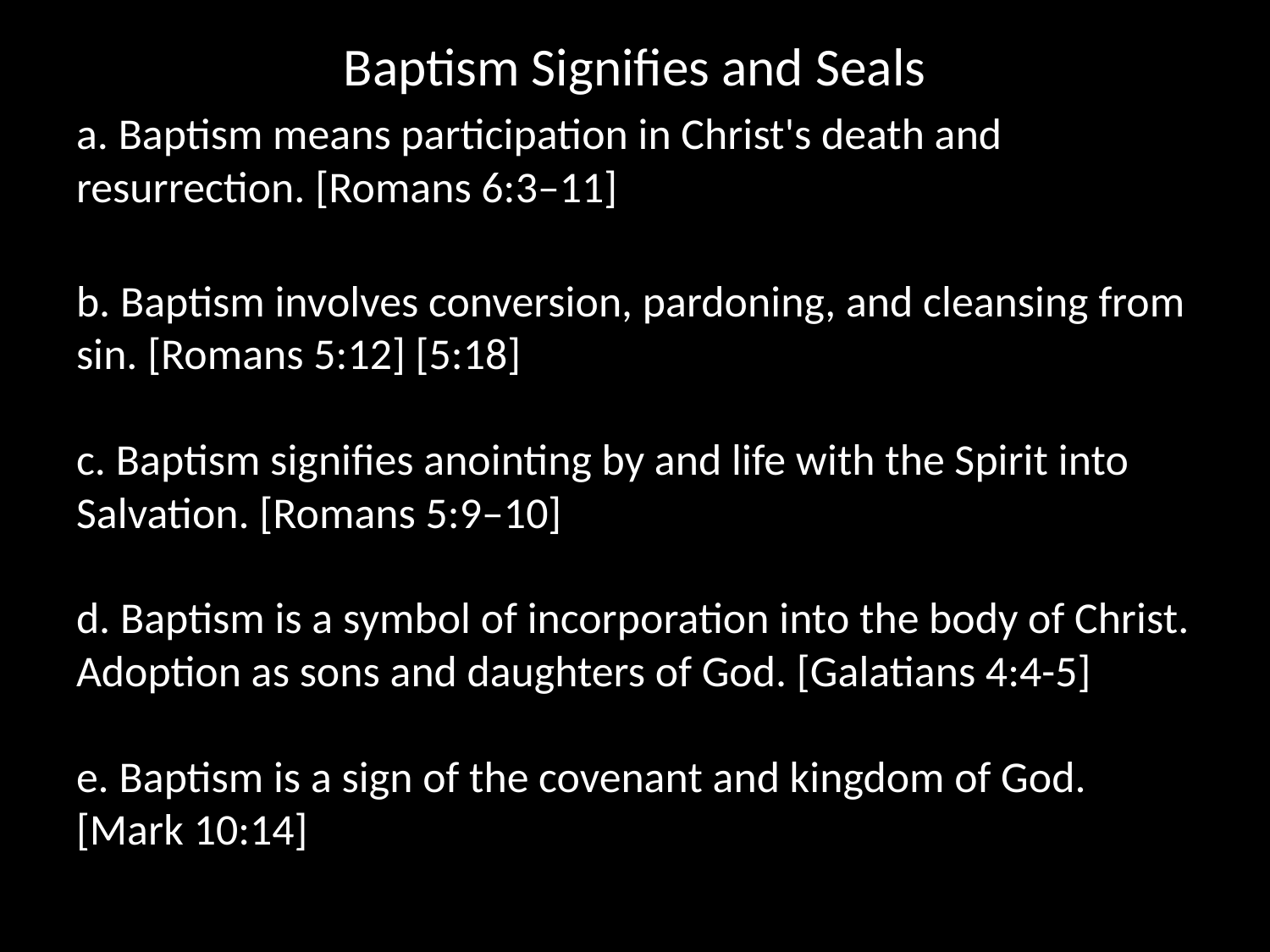

Baptism Signifies and Seals
a. Baptism means participation in Christ's death and resurrection. [Romans 6:3–11]
b. Baptism involves conversion, pardoning, and cleansing from sin. [Romans 5:12] [5:18]
c. Baptism signifies anointing by and life with the Spirit into Salvation. [Romans 5:9–10]
d. Baptism is a symbol of incorporation into the body of Christ. Adoption as sons and daughters of God. [Galatians 4:4-5]
e. Baptism is a sign of the covenant and kingdom of God. [Mark 10:14]